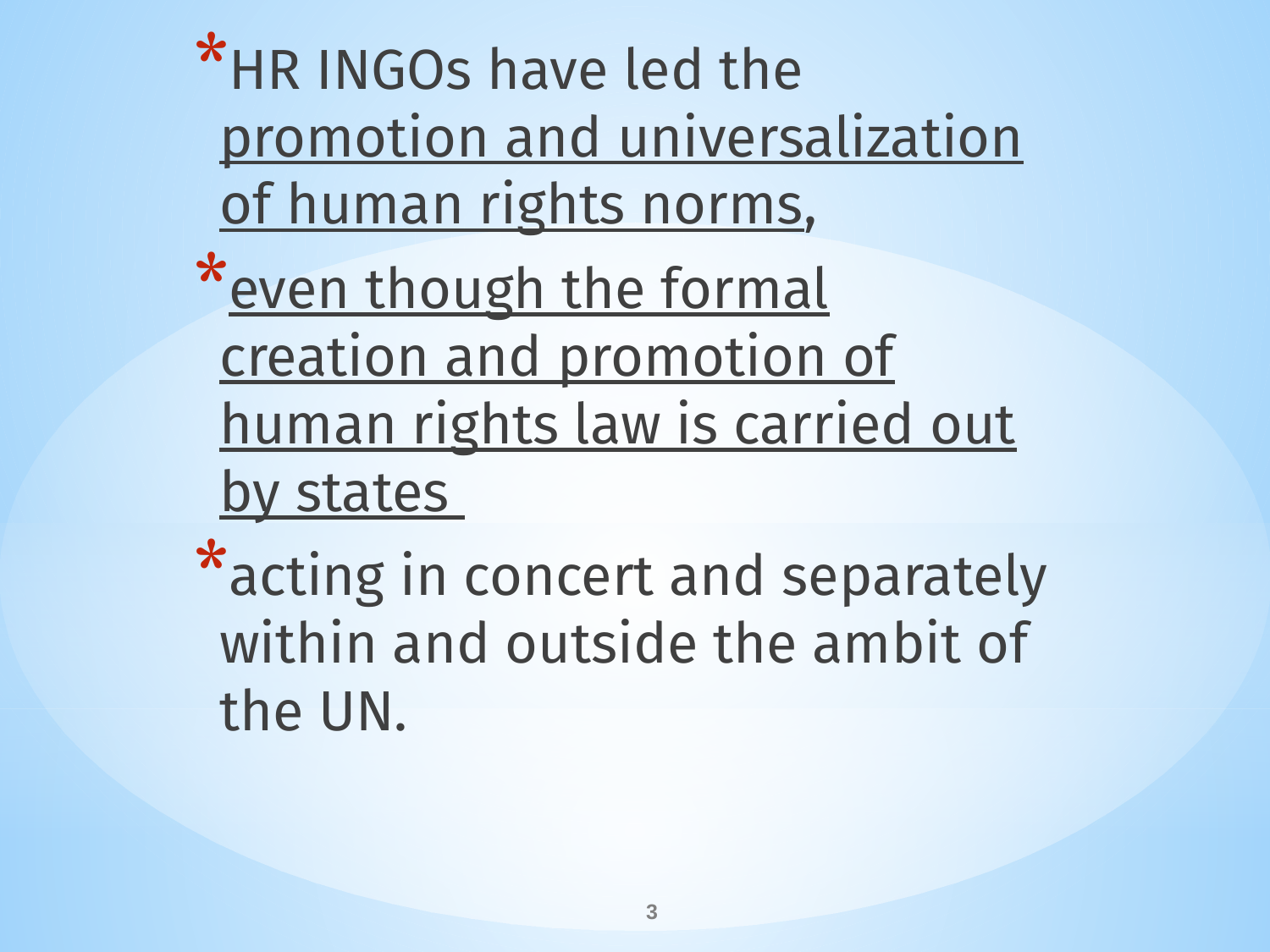

HR INGOs have led the promotion and universalization of human rights norms,
even though the formal creation and promotion of human rights law is carried out by states
acting in concert and separately within and outside the ambit of the UN.

#
3